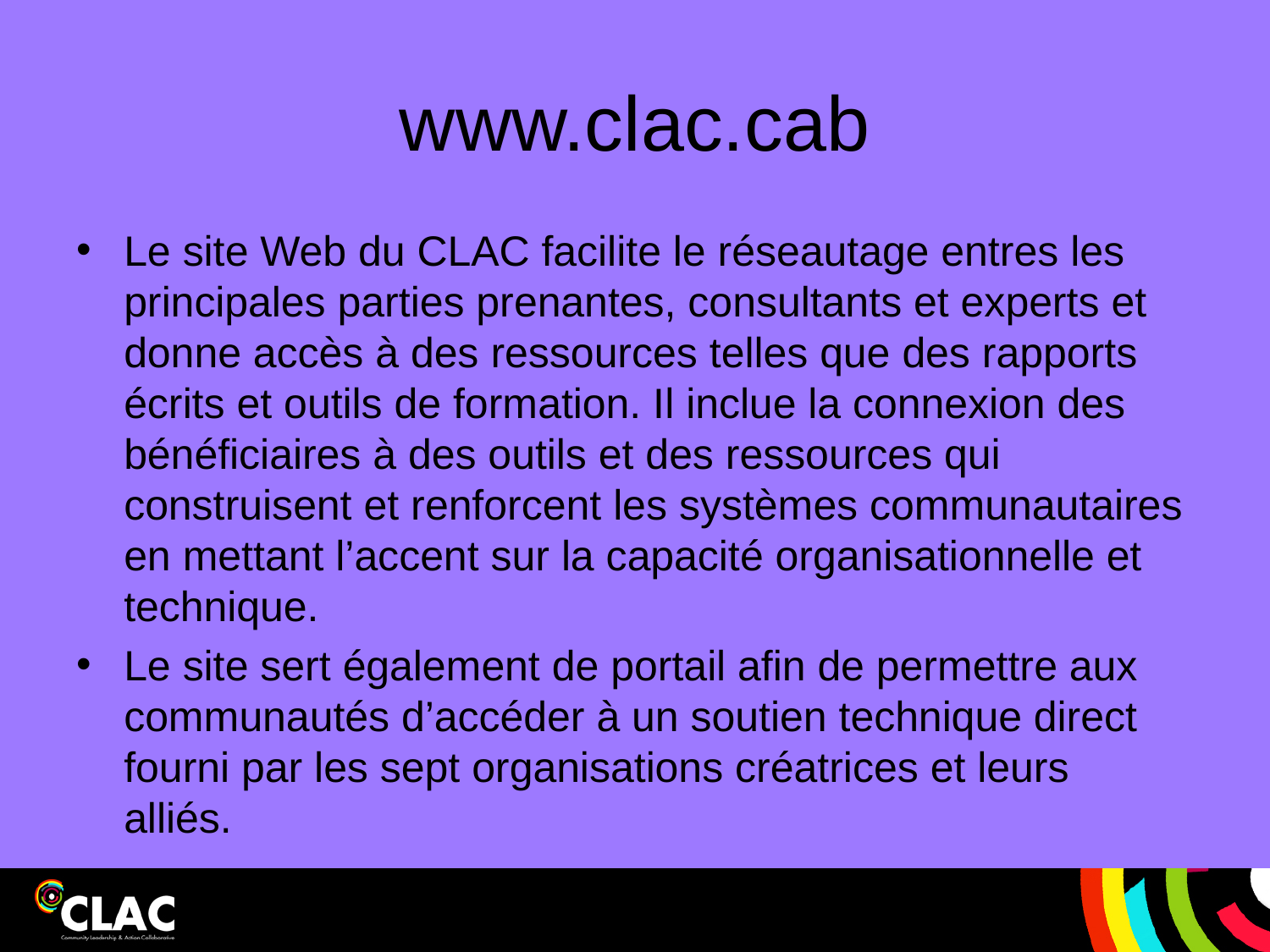

# www.clac.cab

Le site Web du CLAC facilite le réseautage entres les principales parties prenantes, consultants et experts et donne accès à des ressources telles que des rapports écrits et outils de formation. Il inclue la connexion des bénéficiaires à des outils et des ressources qui construisent et renforcent les systèmes communautaires en mettant l’accent sur la capacité organisationnelle et technique.
Le site sert également de portail afin de permettre aux communautés d’accéder à un soutien technique direct fourni par les sept organisations créatrices et leurs alliés.